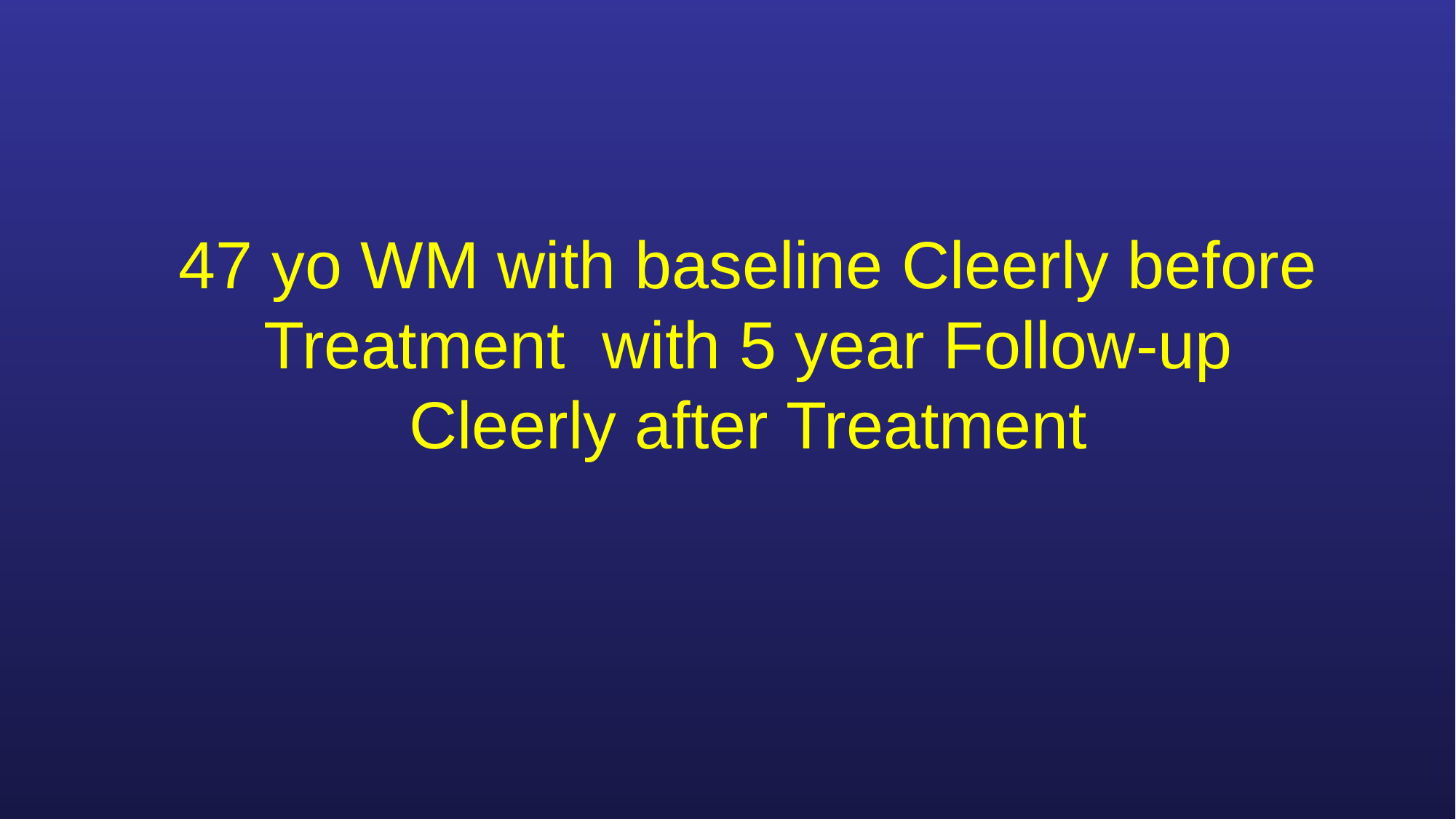

# 47 yo WM with baseline Cleerly before Treatment  with 5 year Follow-up Cleerly after Treatment